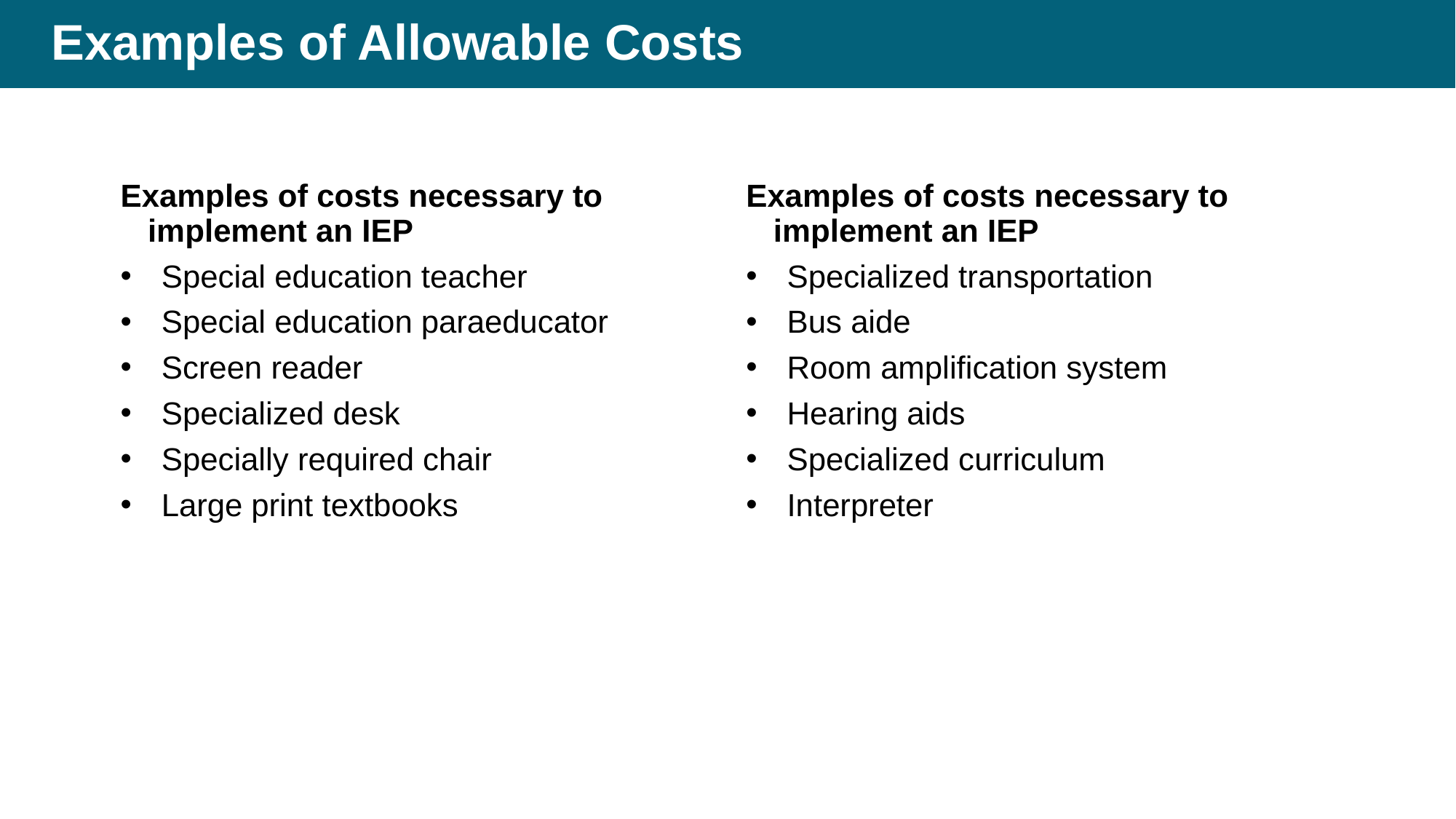

# Examples of Allowable Costs
Examples of costs necessary to implement an IEP
Special education teacher
Special education paraeducator
Screen reader
Specialized desk
Specially required chair
Large print textbooks

Examples of costs necessary to implement an IEP
Specialized transportation
Bus aide
Room amplification system
Hearing aids
Specialized curriculum
Interpreter